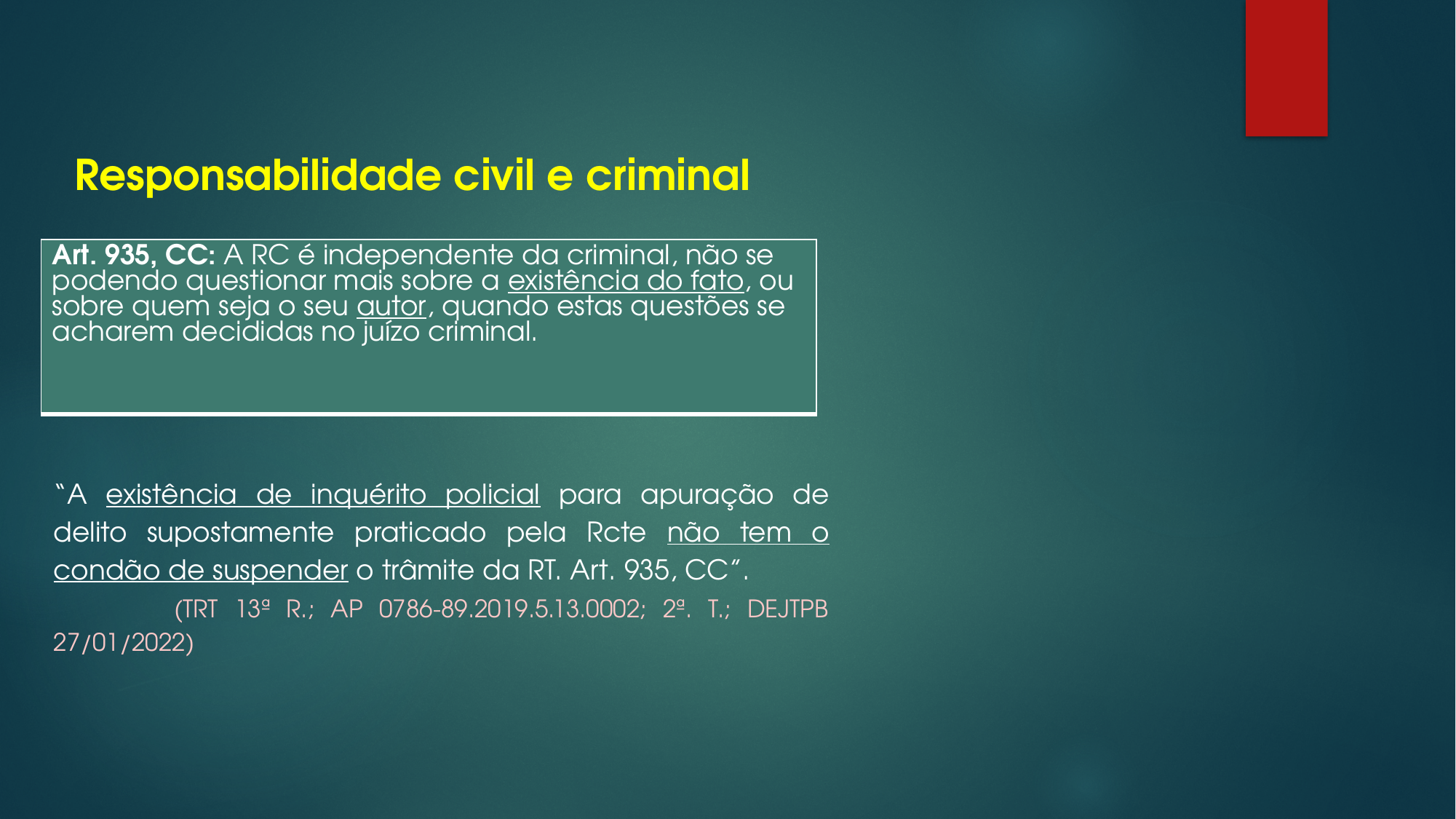

Responsabilidade civil e criminal
| Art. 935, CC: A RC é independente da criminal, não se podendo questionar mais sobre a existência do fato, ou sobre quem seja o seu autor, quando estas questões se acharem decididas no juízo criminal. |
| --- |
“A existência de inquérito policial para apuração de delito supostamente praticado pela Rcte não tem o condão de suspender o trâmite da RT. Art. 935, CC”.                  (TRT 13ª R.; AP 0786-89.2019.5.13.0002; 2ª. T.; DEJTPB 27/01/2022)